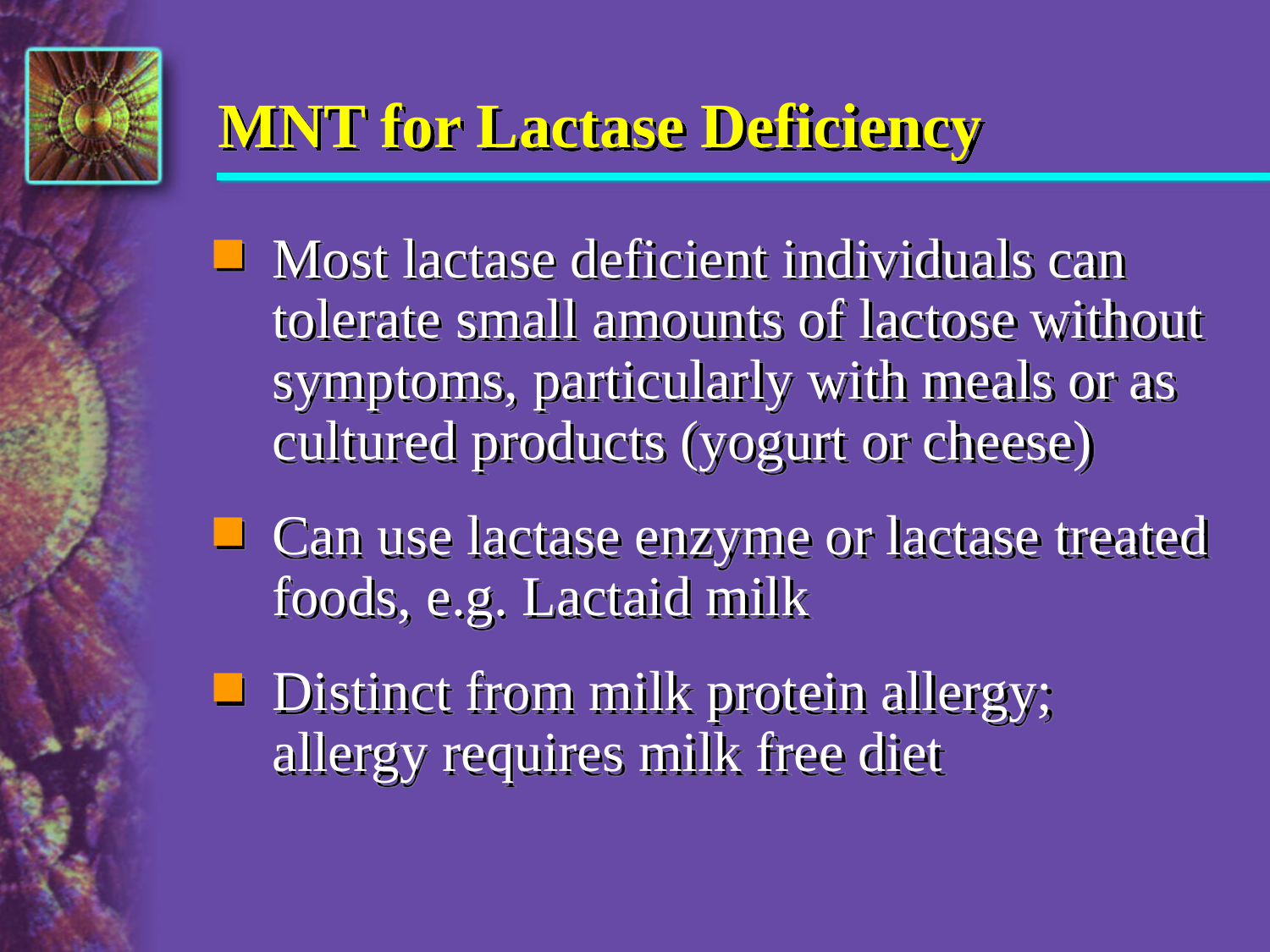

# MNT for Lactase Deficiency
Most lactase deficient individuals can tolerate small amounts of lactose without symptoms, particularly with meals or as cultured products (yogurt or cheese)
Can use lactase enzyme or lactase treated foods, e.g. Lactaid milk
Distinct from milk protein allergy; allergy requires milk free diet